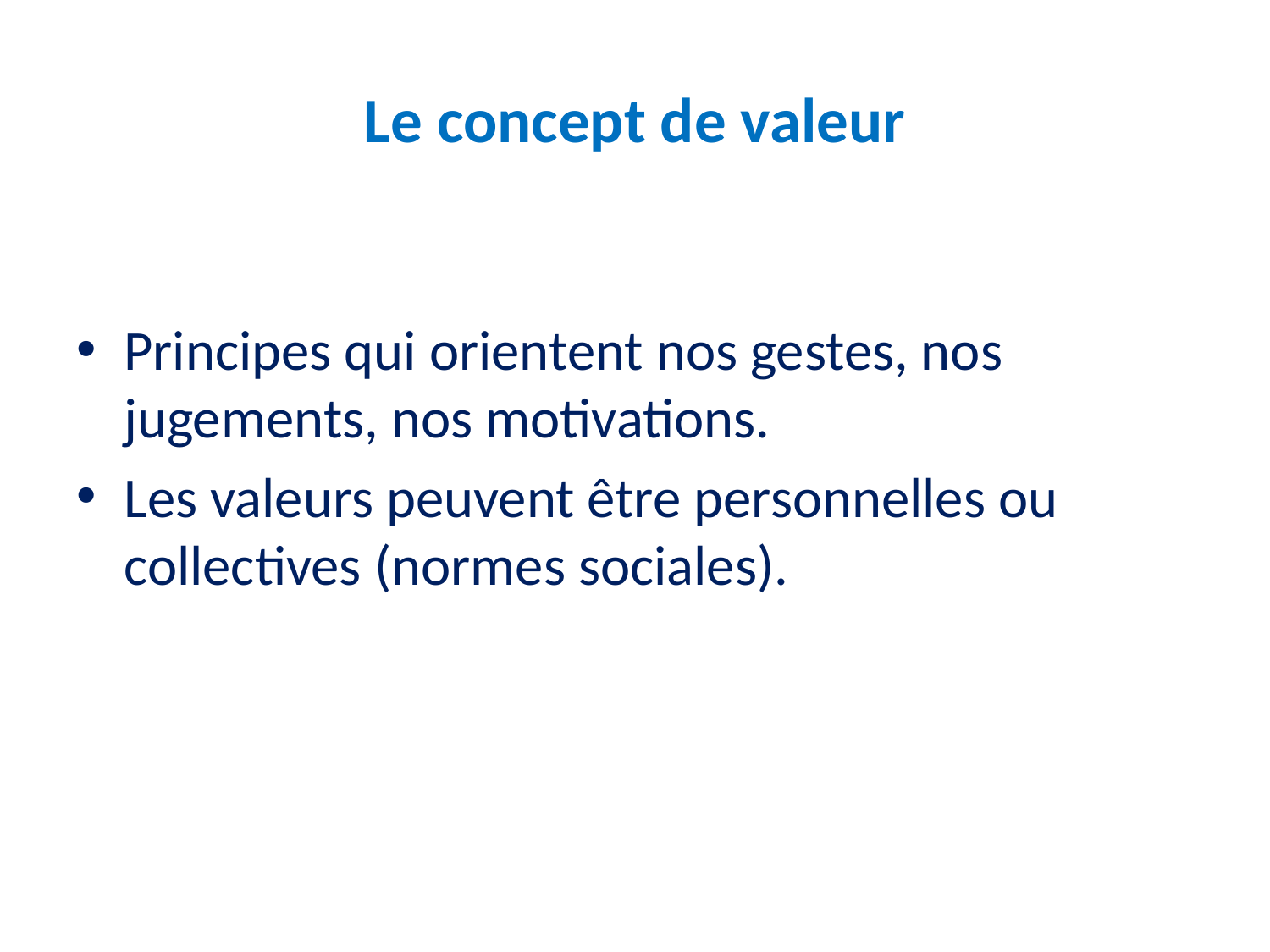

# Le concept de valeur
Principes qui orientent nos gestes, nos jugements, nos motivations.
Les valeurs peuvent être personnelles ou collectives (normes sociales).